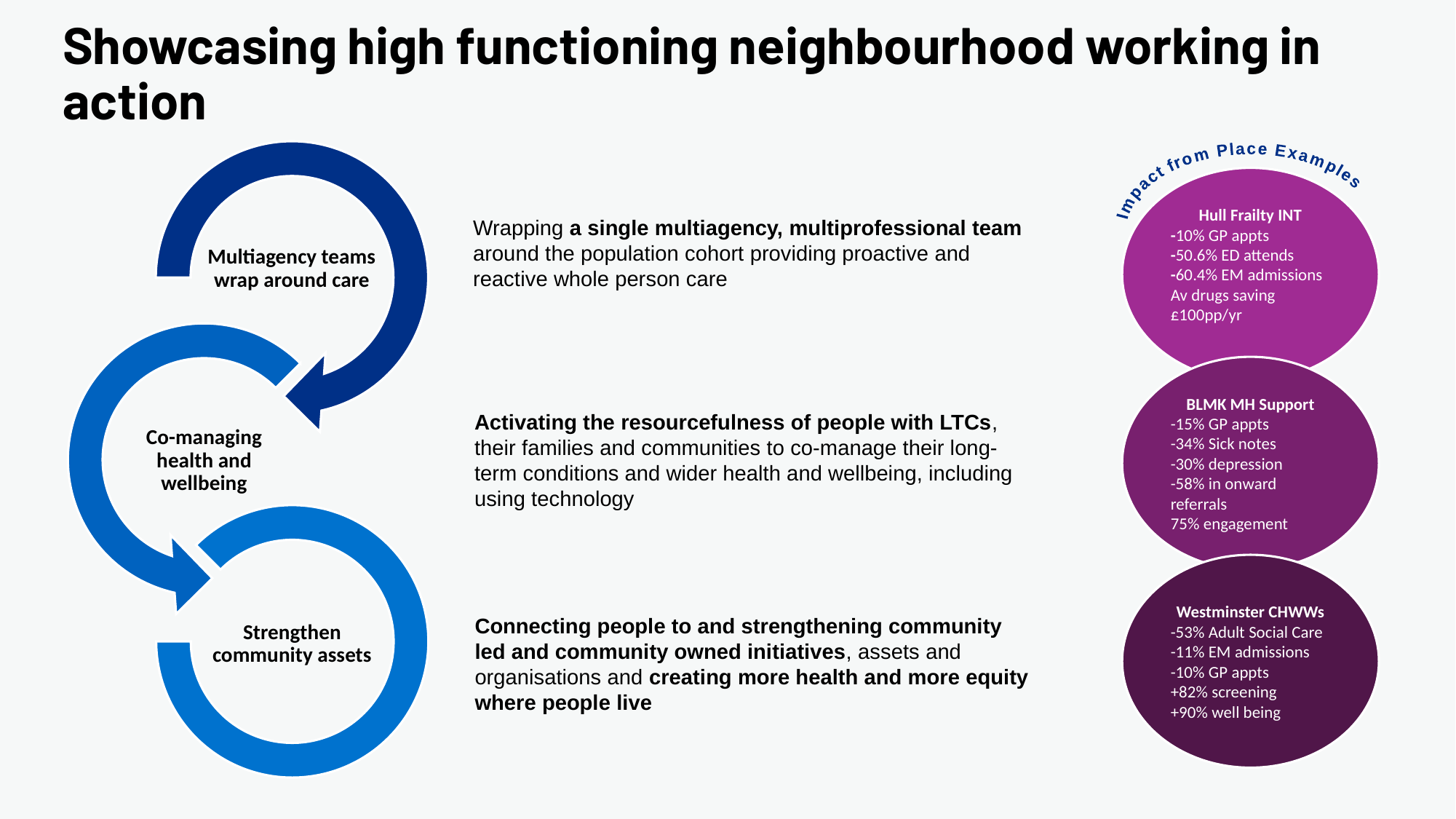

# Showcasing high functioning neighbourhood working in action
Wrapping a single multiagency, multiprofessional team around the population cohort providing proactive and reactive whole person care
Multiagency teams wrap around care
Activating the resourcefulness of people with LTCs, their families and communities to co-manage their long-term conditions and wider health and wellbeing, including using technology
Co-managing health and wellbeing
Connecting people to and strengthening community led and community owned initiatives, assets and organisations and creating more health and more equity where people live
Strengthen community assets
          Impact from Place Examples
Hull Frailty INT
-10% GP appts
-50.6% ED attends
-60.4% EM admissions
Av drugs saving £100pp/yr

BLMK MH Support
-15% GP appts
-34% Sick notes
-30% depression
-58% in onward referrals
75% engagement

Westminster CHWWs
-53% Adult Social Care
-11% EM admissions
-10% GP appts
+82% screening
+90% well being